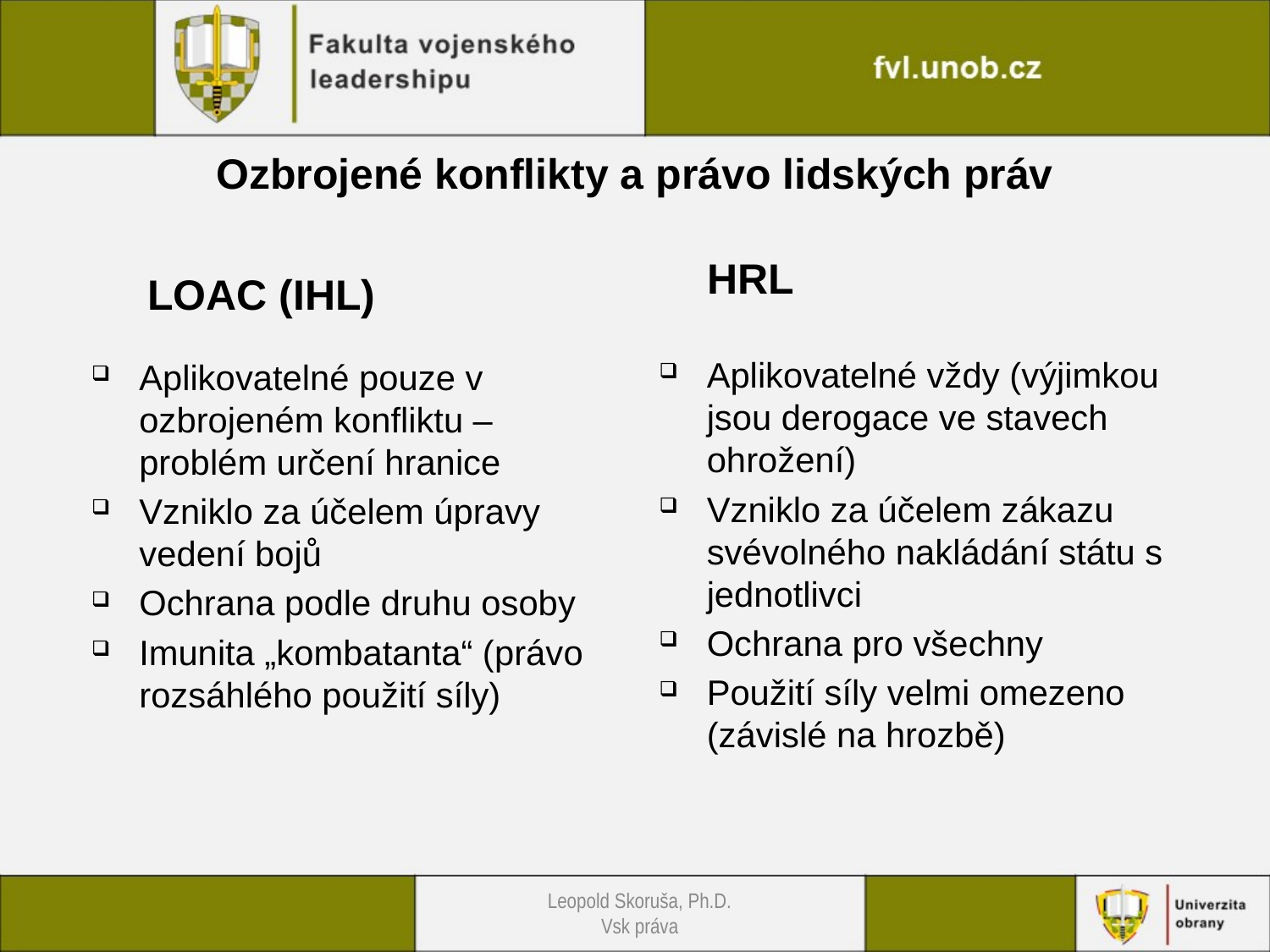

Ozbrojené konflikty a právo lidských práv

HRL
LOAC (IHL)
Aplikovatelné vždy (výjimkou jsou derogace ve stavech ohrožení)
Vzniklo za účelem zákazu svévolného nakládání státu s jednotlivci
Ochrana pro všechny
Použití síly velmi omezeno (závislé na hrozbě)
Aplikovatelné pouze v ozbrojeném konfliktu – problém určení hranice
Vzniklo za účelem úpravy vedení bojů
Ochrana podle druhu osoby
Imunita „kombatanta“ (právo rozsáhlého použití síly)
Leopold Skoruša, Ph.D.
Vsk práva